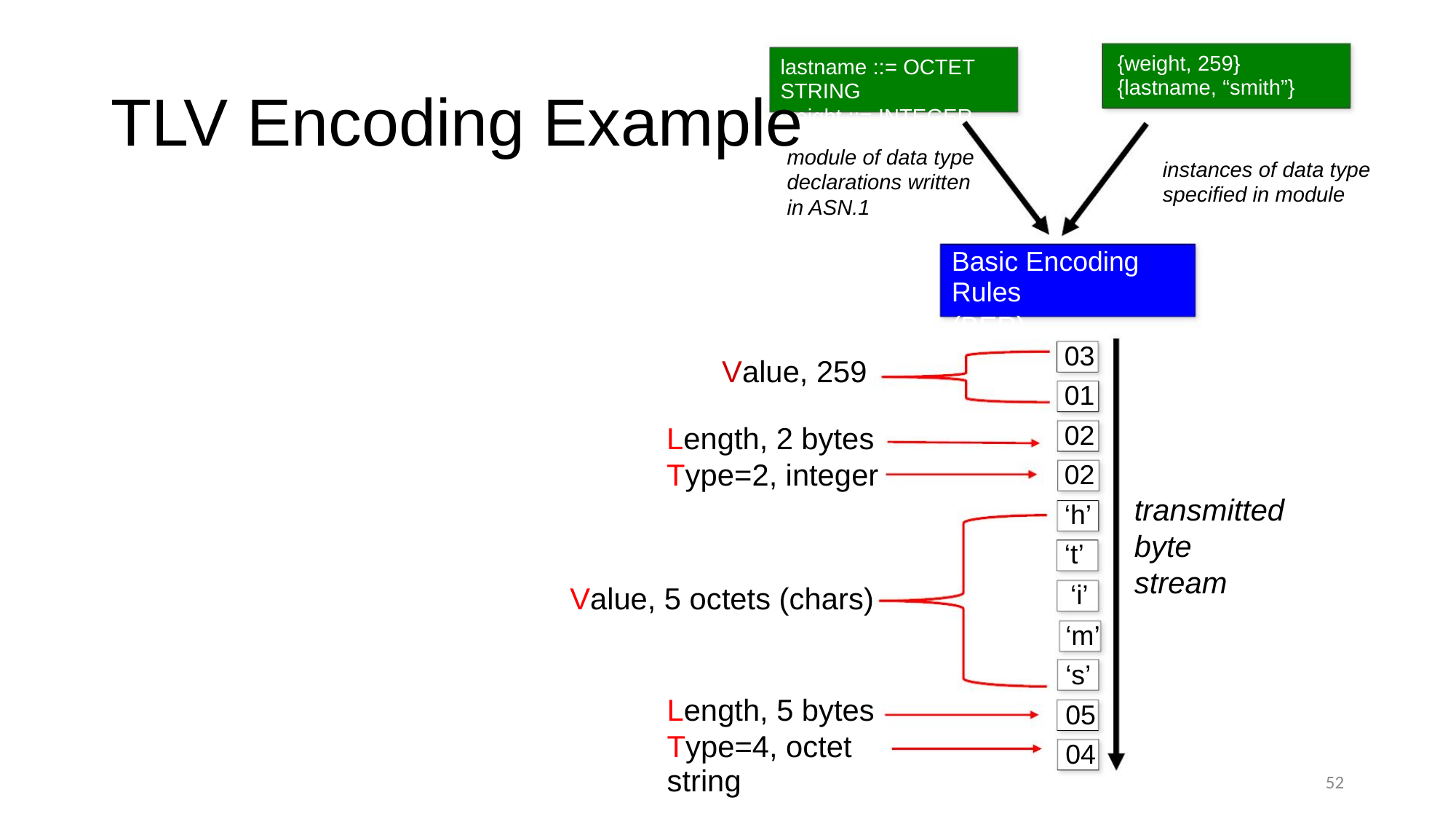

{weight, 259}
{lastname, “smith”}
lastname ::= OCTET STRING
weight ::= INTEGER
TLV Encoding Example
module of data type
declarations written
in ASN.1
instances of data type
specified in module
Basic Encoding Rules
(BER)
03
01
02
02
‘h’
‘t’
Value, 259
Length, 2 bytes
Type=2, integer
transmitted
byte
stream
‘i’
Value, 5 octets (chars)
‘m’
‘s’
05
04
Length, 5 bytes
Type=4, octet string
30
52